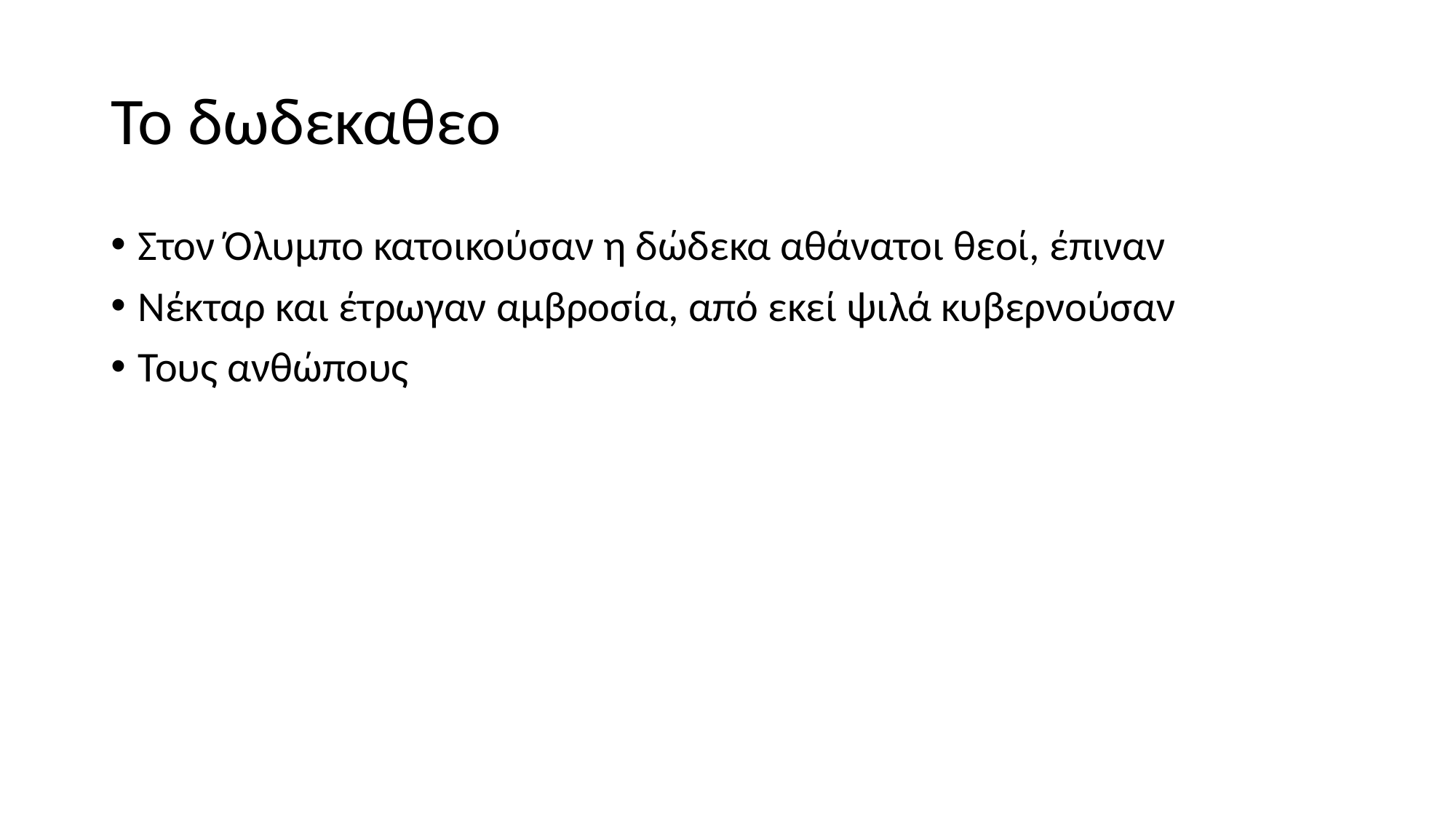

# Το δωδεκαθεο
Στον Όλυμπο κατοικούσαν η δώδεκα αθάνατοι θεοί, έπιναν
Νέκταρ και έτρωγαν αμβροσία, από εκεί ψιλά κυβερνούσαν
Τους ανθώπους